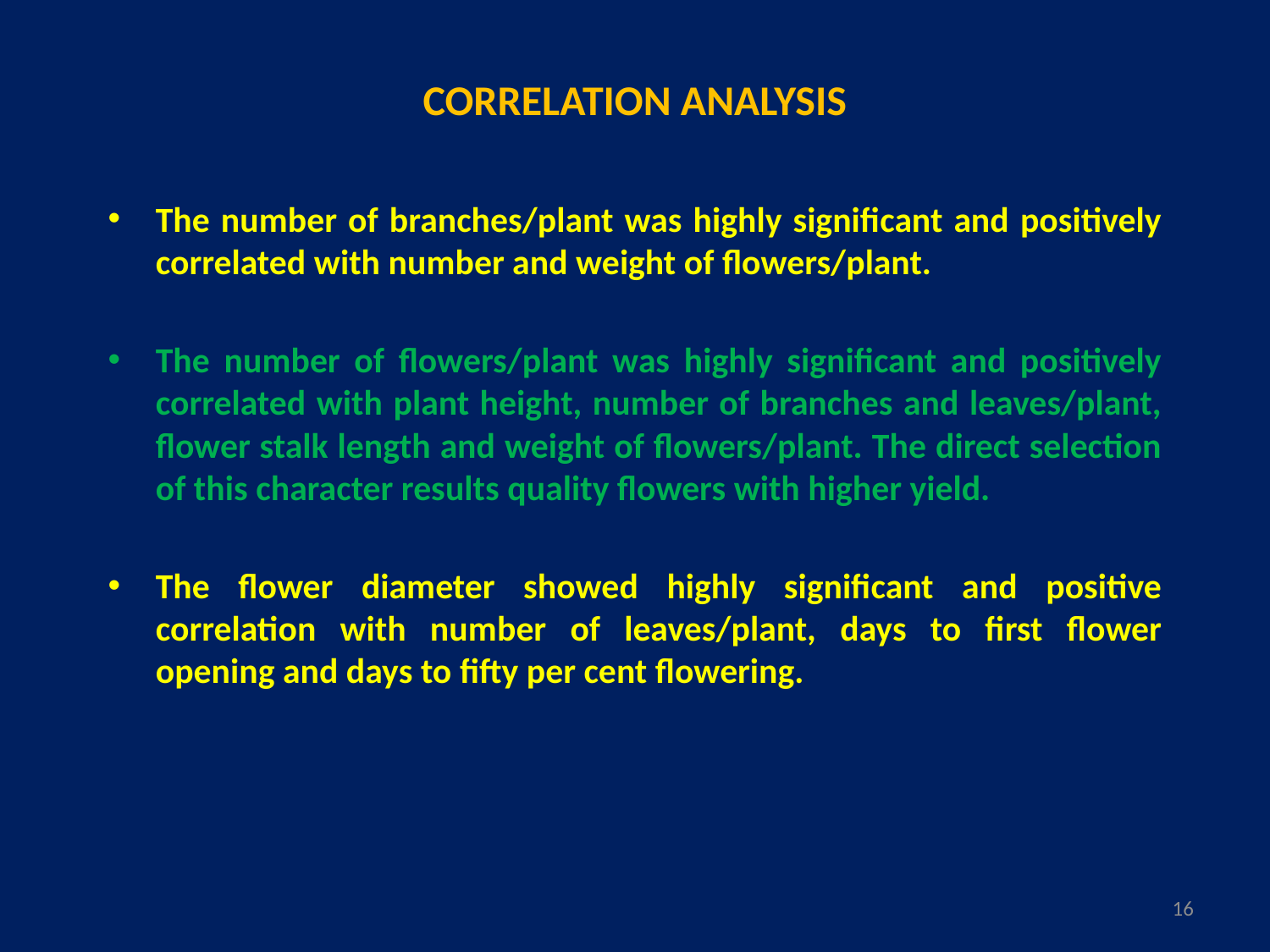

# CORRELATION ANALYSIS
The number of branches/plant was highly significant and positively correlated with number and weight of flowers/plant.

The number of flowers/plant was highly significant and positively correlated with plant height, number of branches and leaves/plant, flower stalk length and weight of flowers/plant. The direct selection of this character results quality flowers with higher yield.

The flower diameter showed highly significant and positive correlation with number of leaves/plant, days to first flower opening and days to fifty per cent flowering.
16